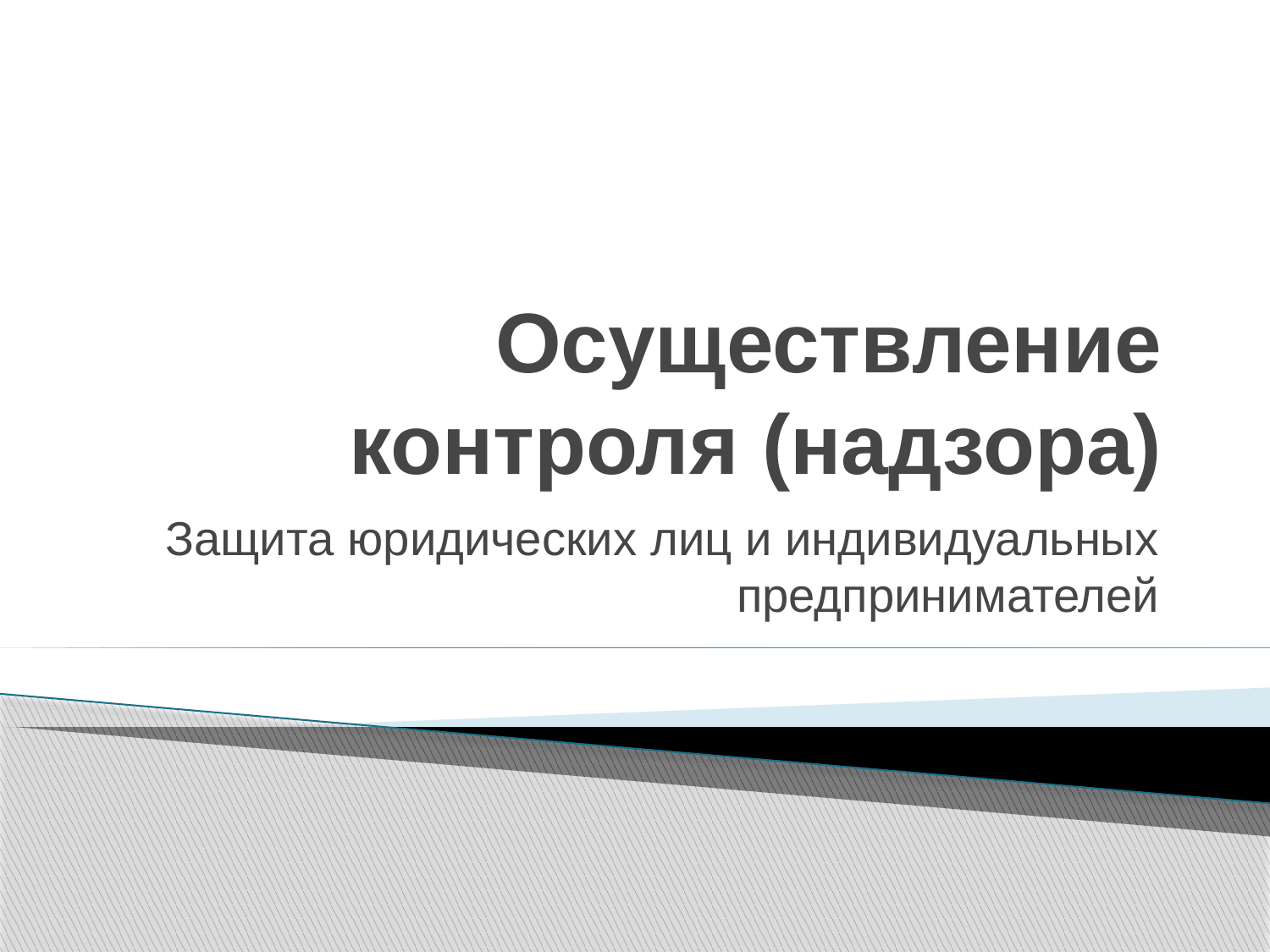

# Осуществление контроля (надзора)
Защита юридических лиц и индивидуальных предпринимателей